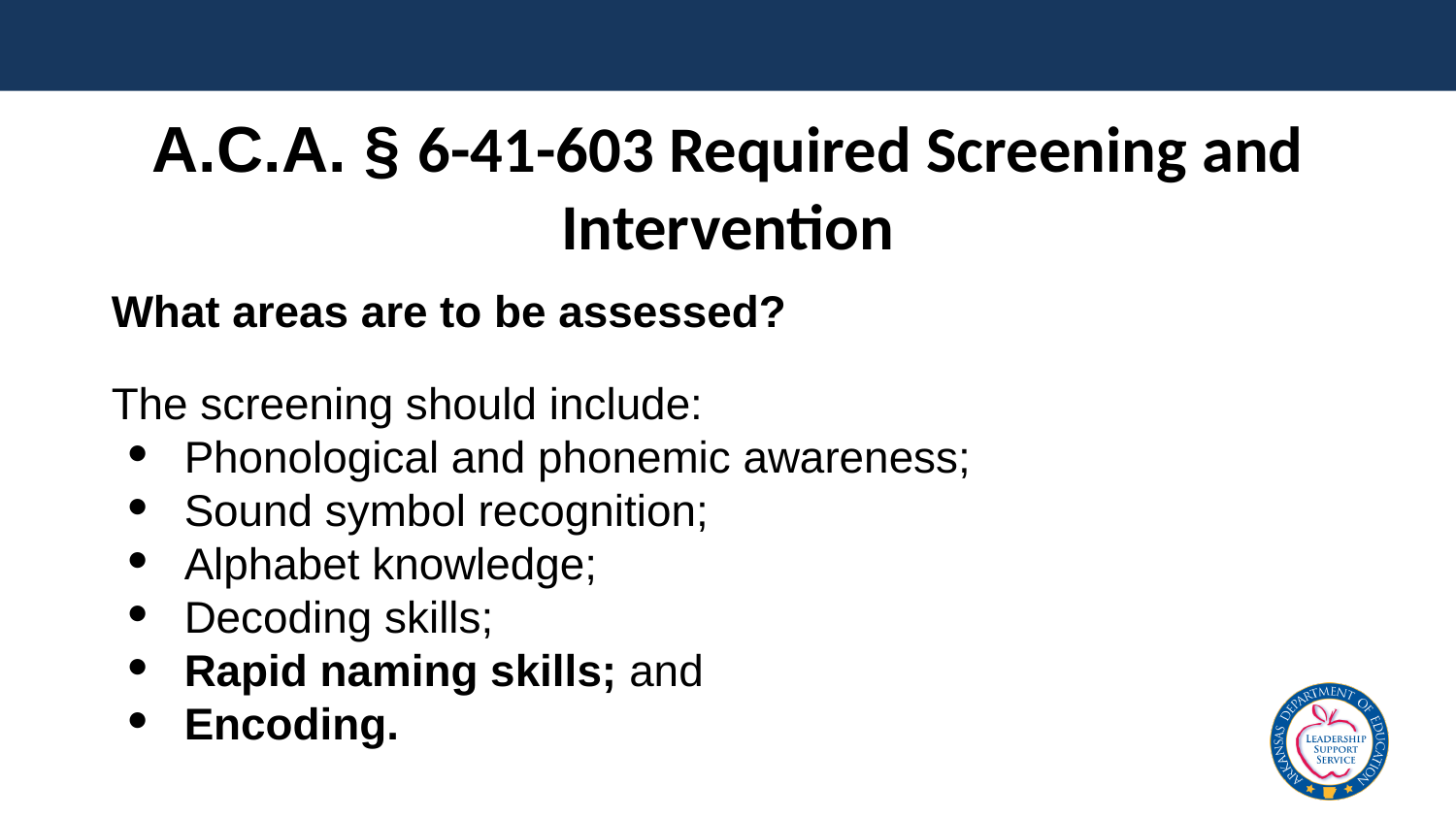

# A.C.A. § 6-41-603 Required Screening and Intervention
What areas are to be assessed?

The screening should include:
Phonological and phonemic awareness;
Sound symbol recognition;
Alphabet knowledge;
Decoding skills;
Rapid naming skills; and
Encoding.